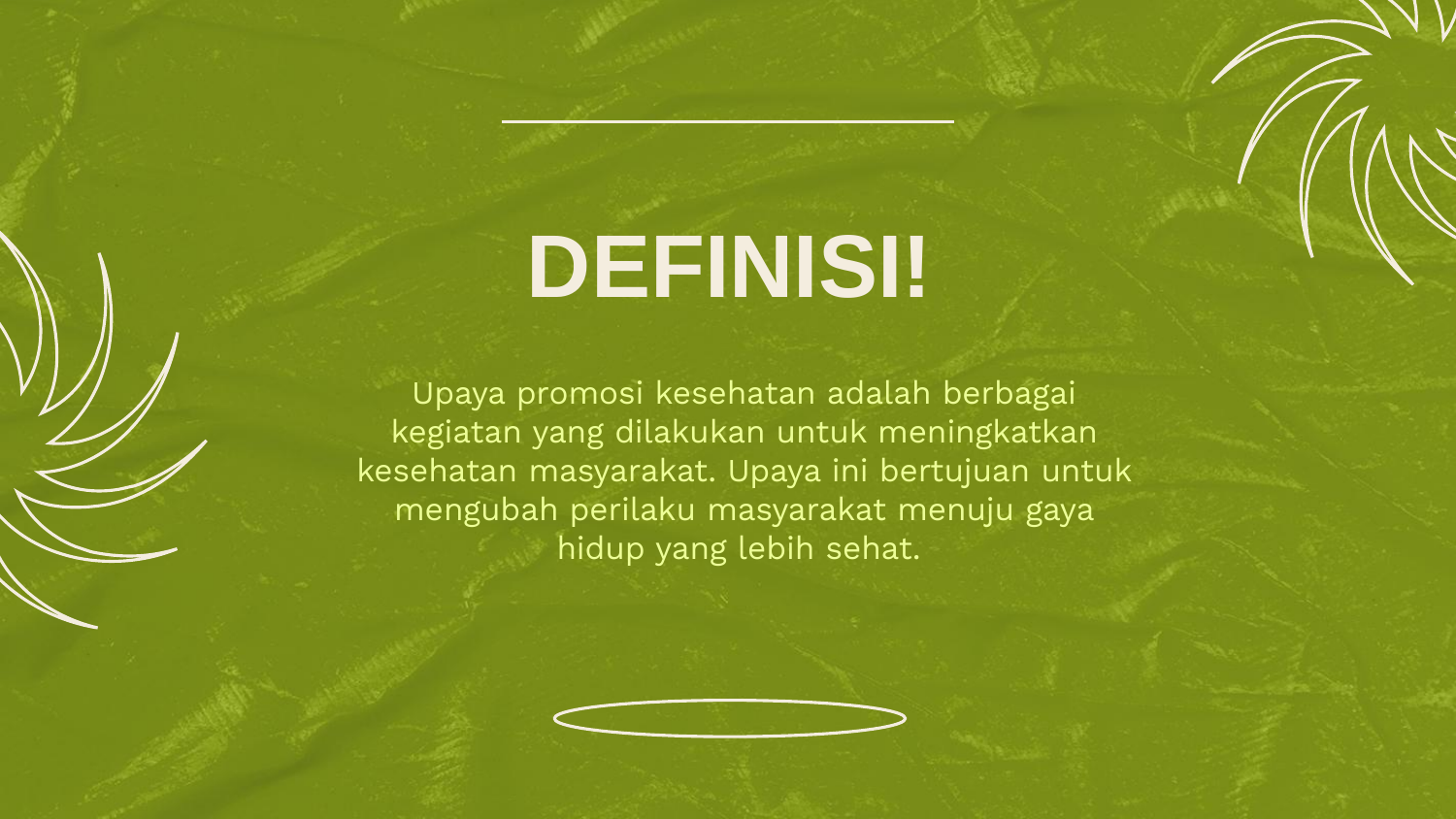

# DEFINISI!
Upaya promosi kesehatan adalah berbagai kegiatan yang dilakukan untuk meningkatkan kesehatan masyarakat. Upaya ini bertujuan untuk mengubah perilaku masyarakat menuju gaya hidup yang lebih sehat.